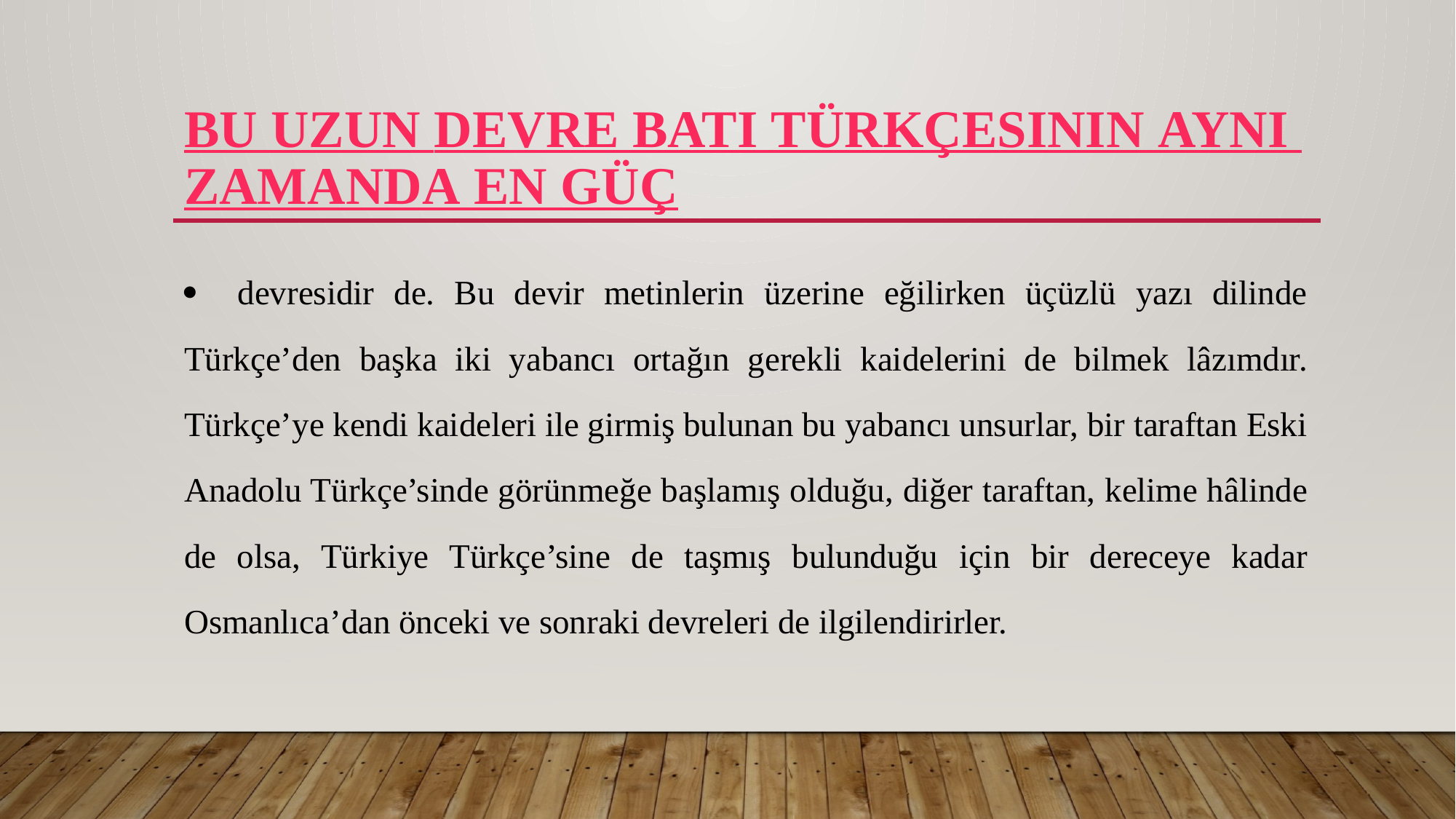

# Bu uzun devre Batı Türkçesinin ayni zamanda en güç
•  devresidir de. Bu devir metinlerin üzerine eğilirken üçüzlü yazı dilinde Türkçe’den başka iki yabancı ortağın gerekli kaidelerini de bilmek lâzımdır. Türkçe’ye kendi kaideleri ile girmiş bulunan bu yabancı unsurlar, bir taraftan Eski Anadolu Türkçe’sinde görünmeğe başlamış olduğu, diğer taraftan, kelime hâlinde de olsa, Türkiye Türkçe’sine de taşmış bulunduğu için bir dereceye kadar Osmanlıca’dan önceki ve sonraki devreleri de ilgilendirirler.